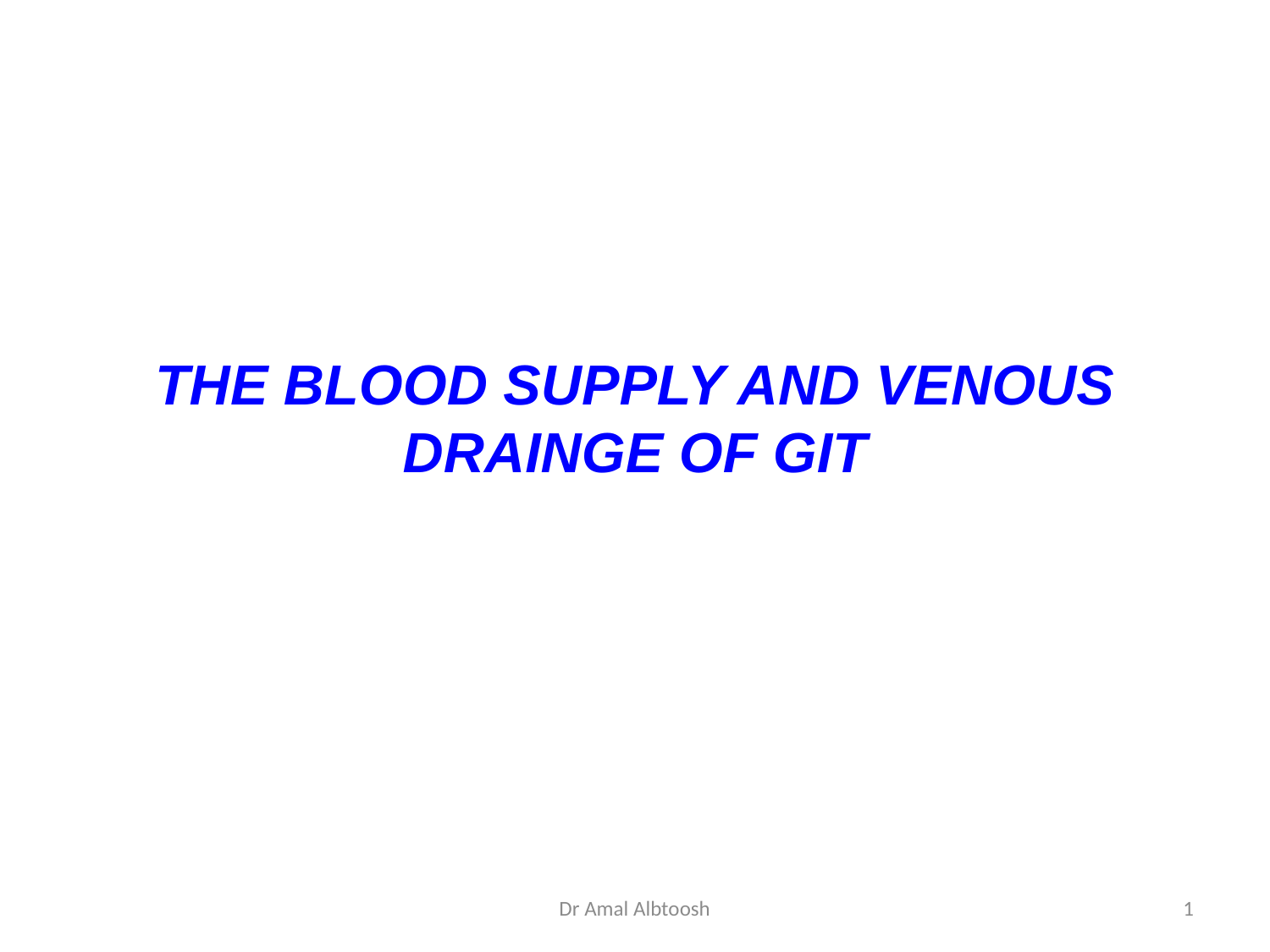

THE BLOOD SUPPLY AND VENOUS DRAINGE OF GIT

Dr Amal Albtoosh
1